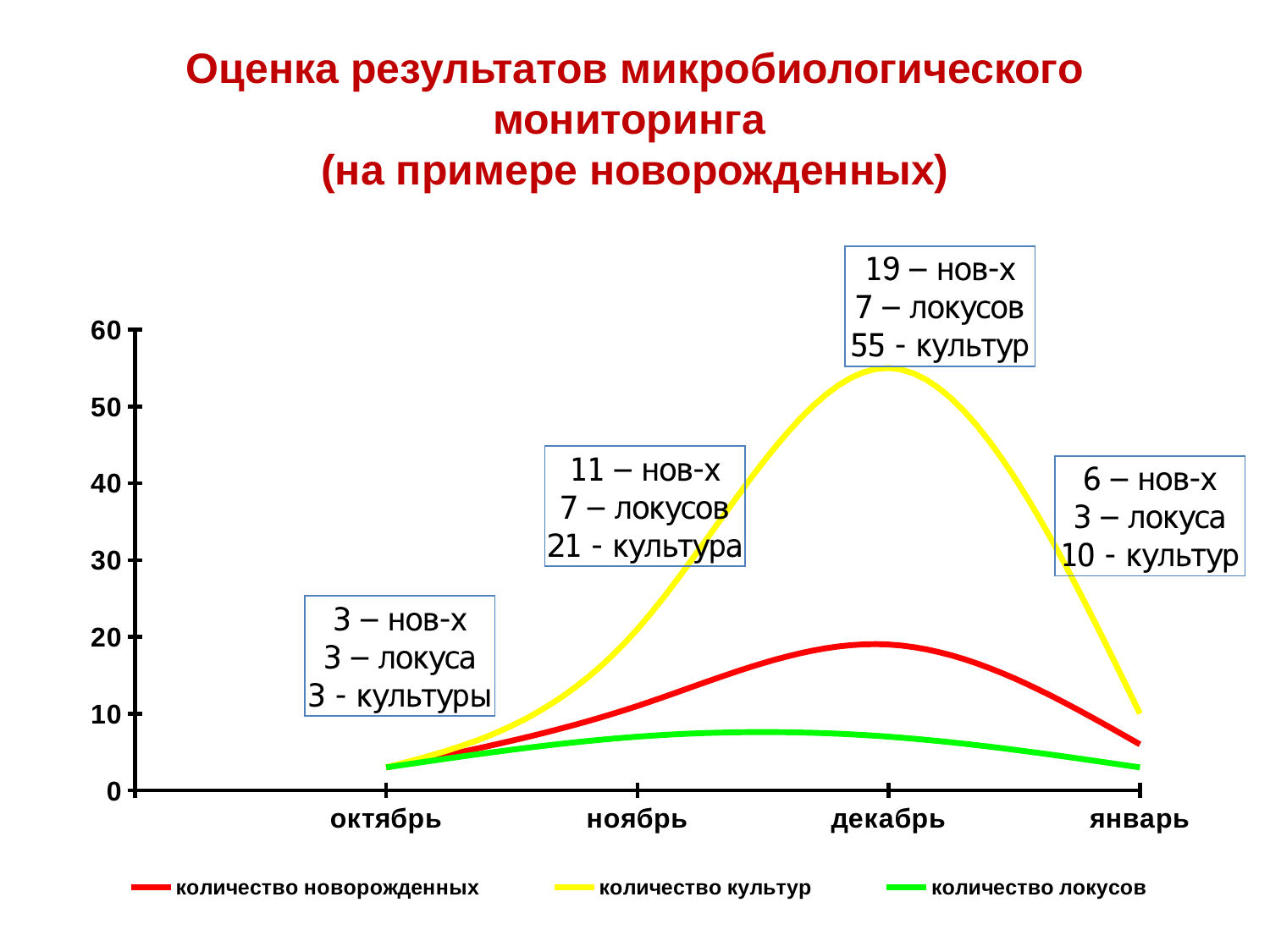

# Оценка результатов микробиологического мониторинга (на примере новорожденных)
19 – нов-х
7 – локусов
55 - культур

### Chart

| Category | количество новорожденных | количество культур | количество локусов |
|---|---|---|---|
|  | None | None | None |
| октябрь | 3.0 | 3.0 | 3.0 |
| ноябрь | 11.0 | 21.0 | 7.0 |
| декабрь | 19.0 | 55.0 | 7.0 |
| январь | 6.0 | 10.0 | 3.0 |
11 – нов-х
7 – локусов
21 - культура
6 – нов-х
3 – локуса
10 - культур
3 – нов-х
3 – локуса
3 - культуры